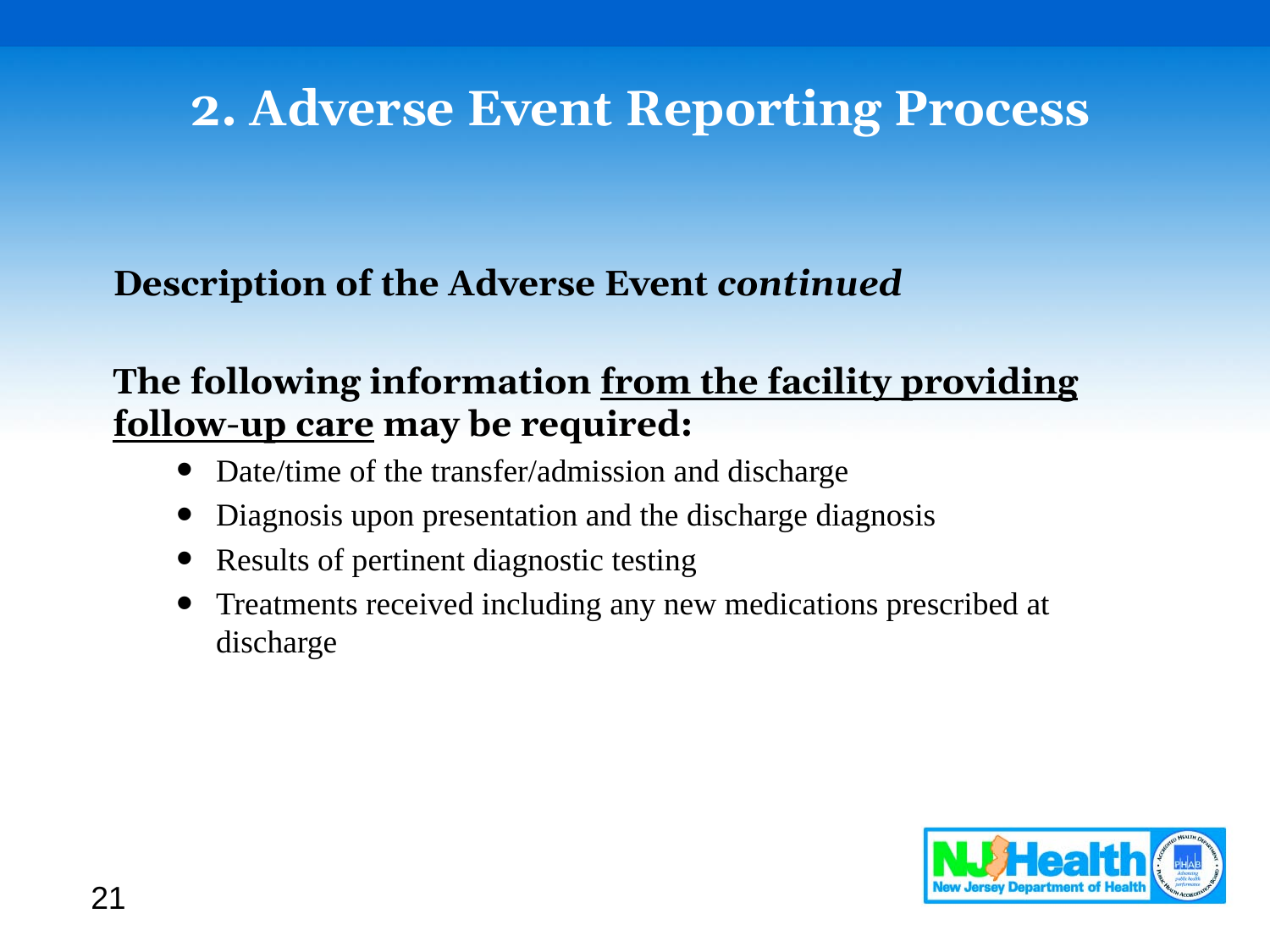

# 2. Adverse Event Reporting Process
Description of the Adverse Event continued

The following information from the facility providing follow-up care may be required:
Date/time of the transfer/admission and discharge
Diagnosis upon presentation and the discharge diagnosis
Results of pertinent diagnostic testing
Treatments received including any new medications prescribed at discharge